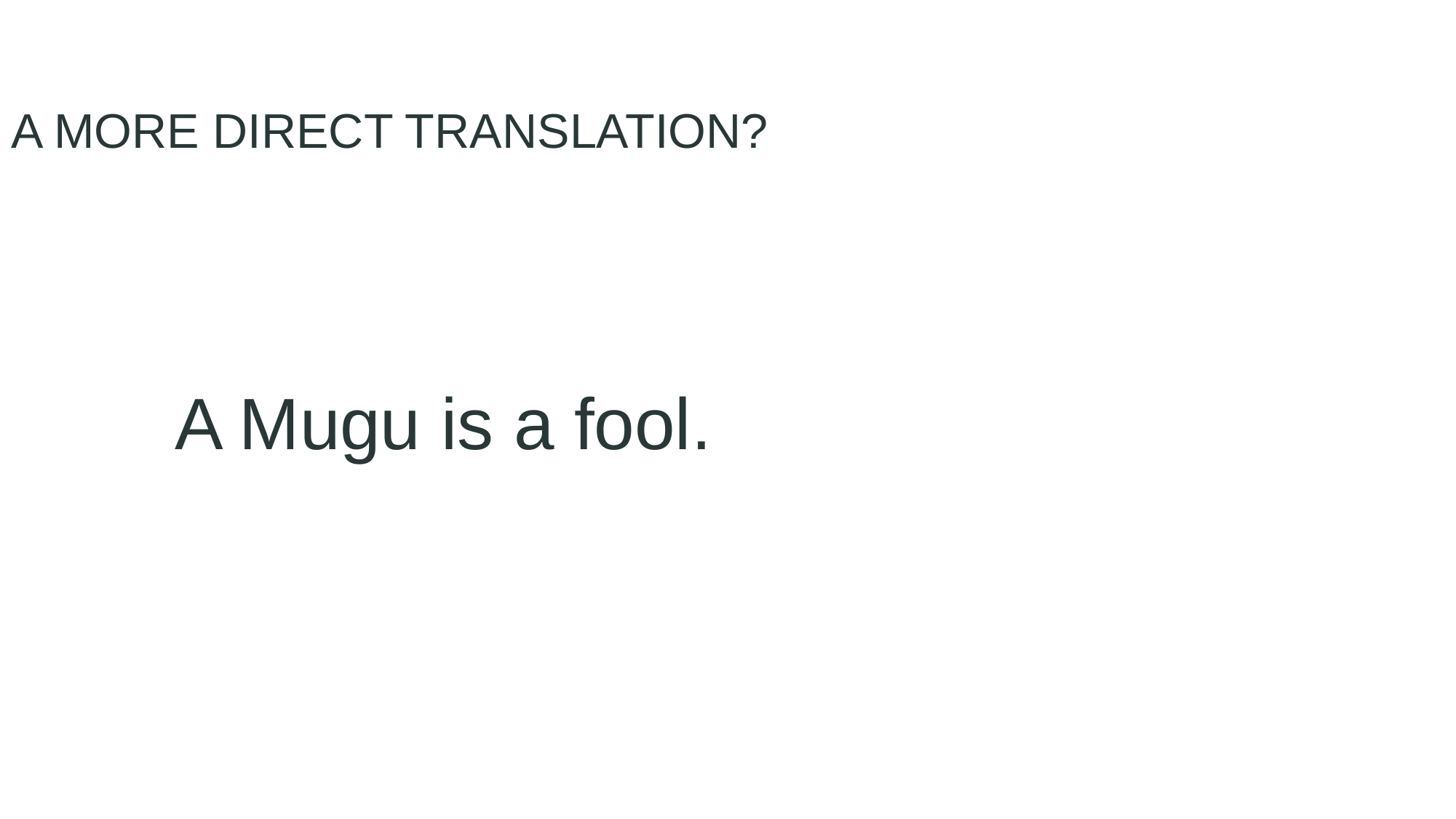

# A MORE DIRECT TRANSLATION?

A Mugu is a fool.